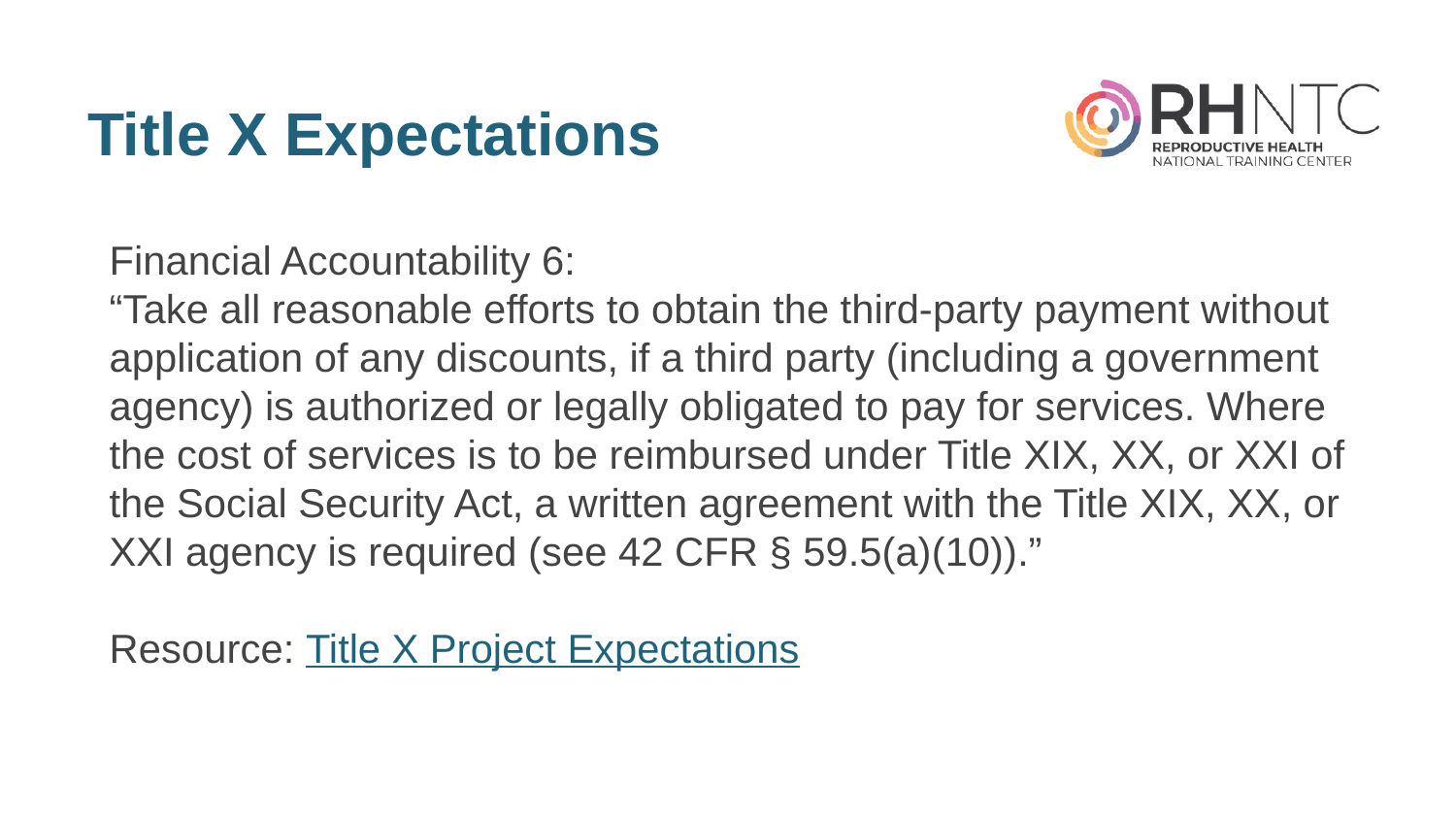

# Title X Expectations
Financial Accountability 6:
“Take all reasonable efforts to obtain the third-party payment without application of any discounts, if a third party (including a government agency) is authorized or legally obligated to pay for services. Where the cost of services is to be reimbursed under Title XIX, XX, or XXI of the Social Security Act, a written agreement with the Title XIX, XX, or XXI agency is required (see 42 CFR § 59.5(a)(10)).”
Resource: Title X Project Expectations